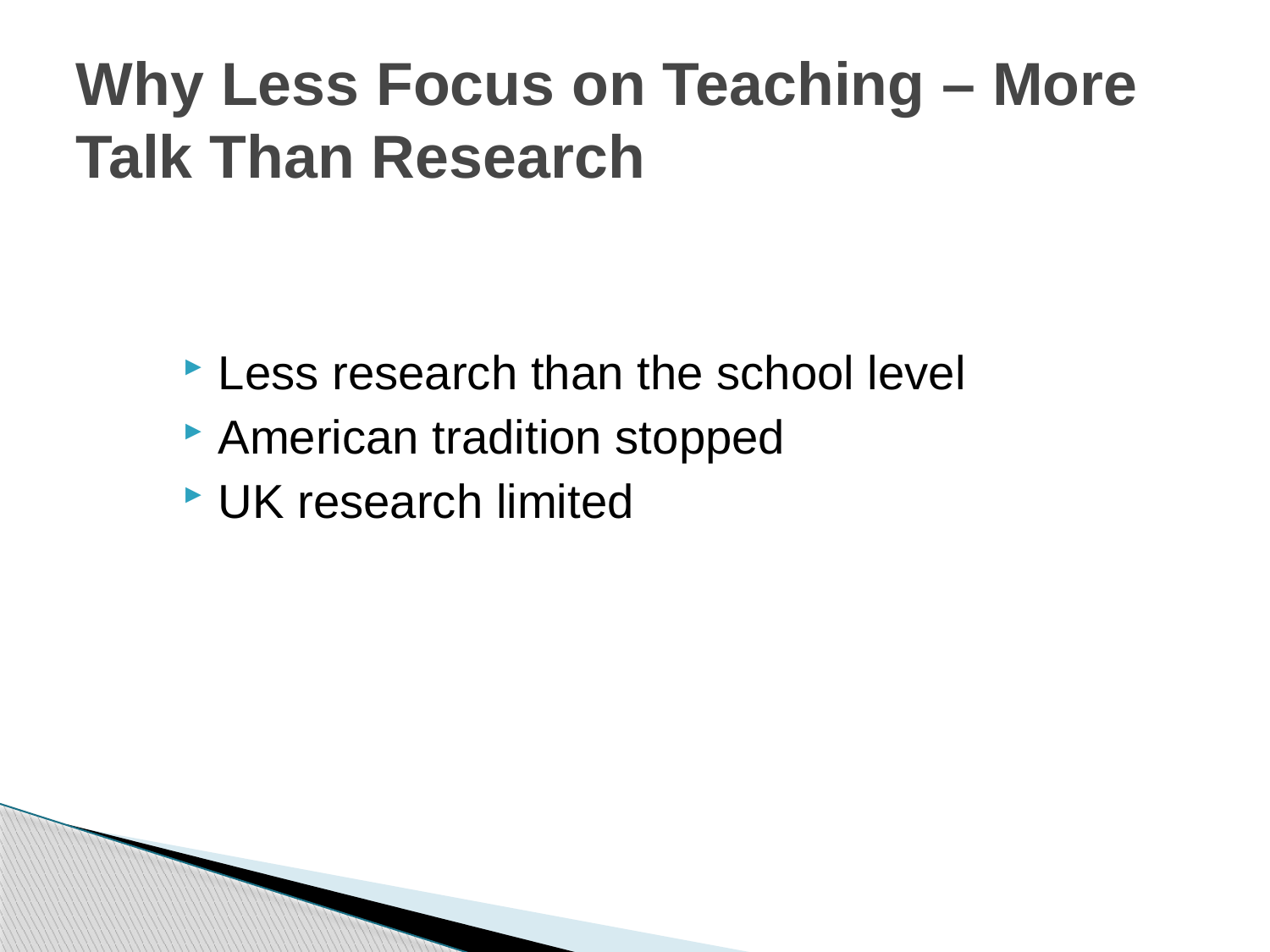

# Why Less Focus on Teaching – More Talk Than Research
Less research than the school level
American tradition stopped
UK research limited